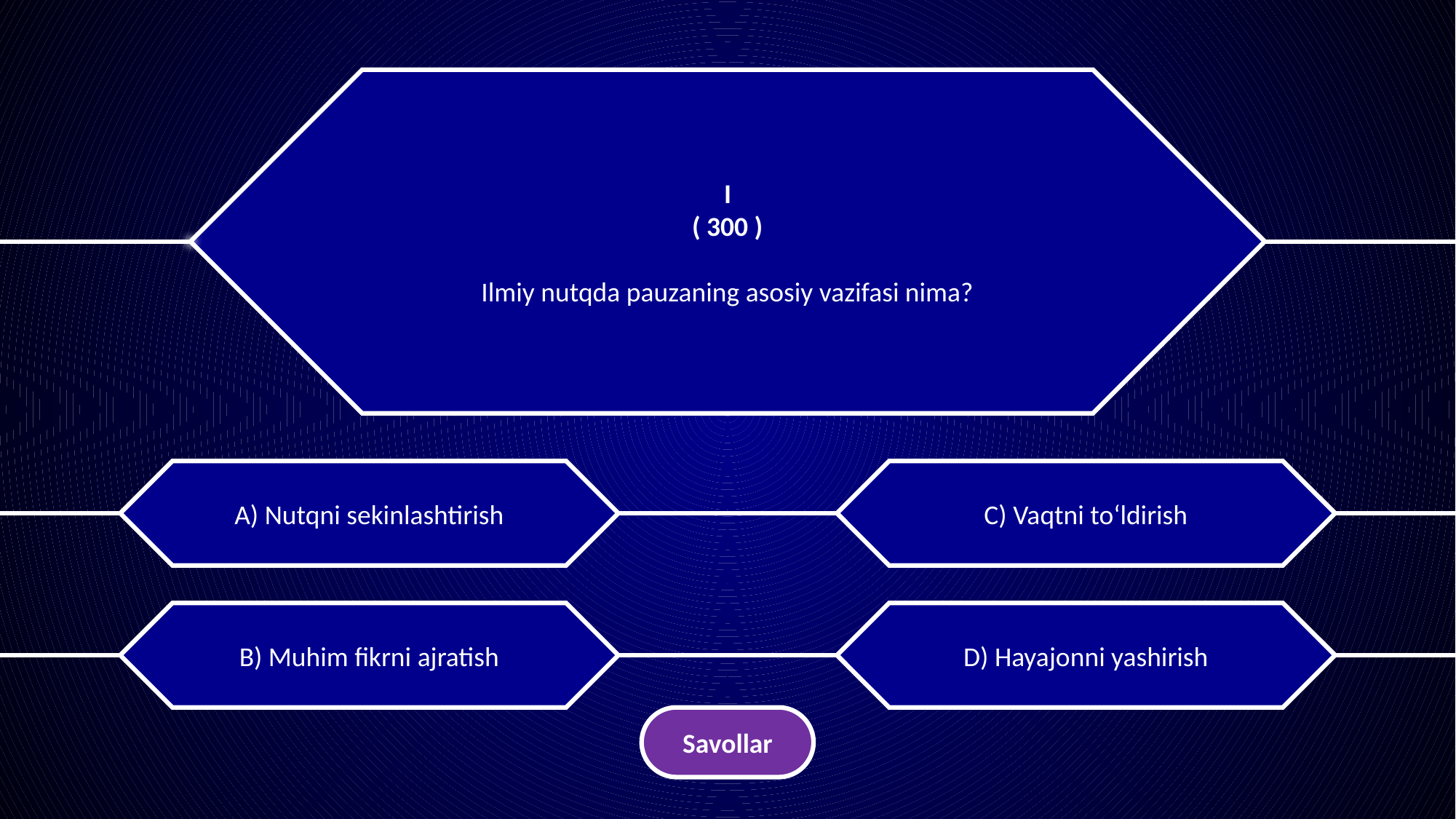

I
( 300 )
Ilmiy nutqda pauzaning asosiy vazifasi nima?

A) Nutqni sekinlashtirish
C) Vaqtni to‘ldirish
B) Muhim fikrni ajratish
D) Hayajonni yashirish
Savollar